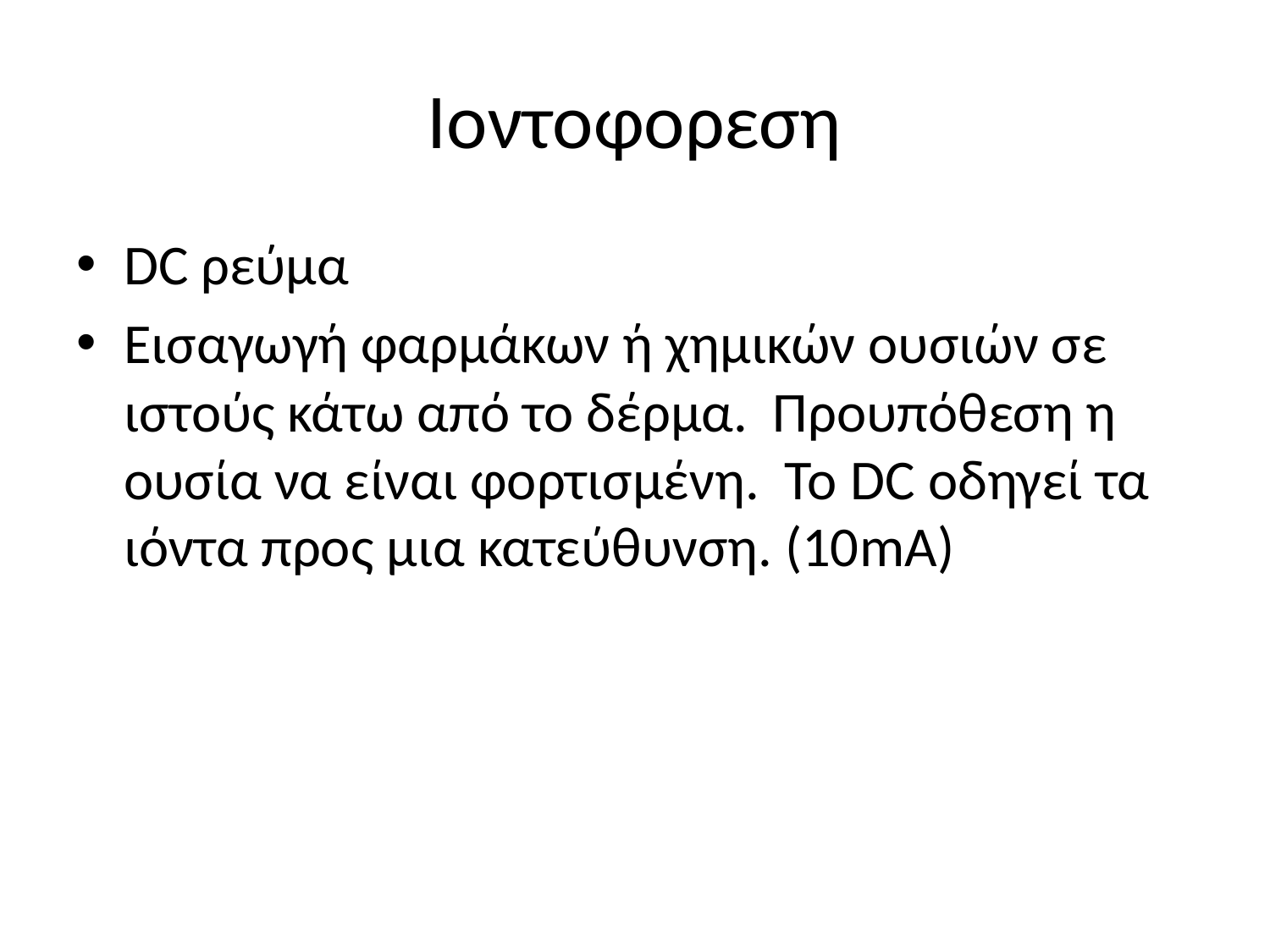

# Ιοντοφορεση
DC ρεύμα
Εισαγωγή φαρμάκων ή χημικών ουσιών σε ιστούς κάτω από το δέρμα.  Προυπόθεση η ουσία να είναι φορτισμένη.  Το DC οδηγεί τα ιόντα προς μια κατεύθυνση. (10mA)